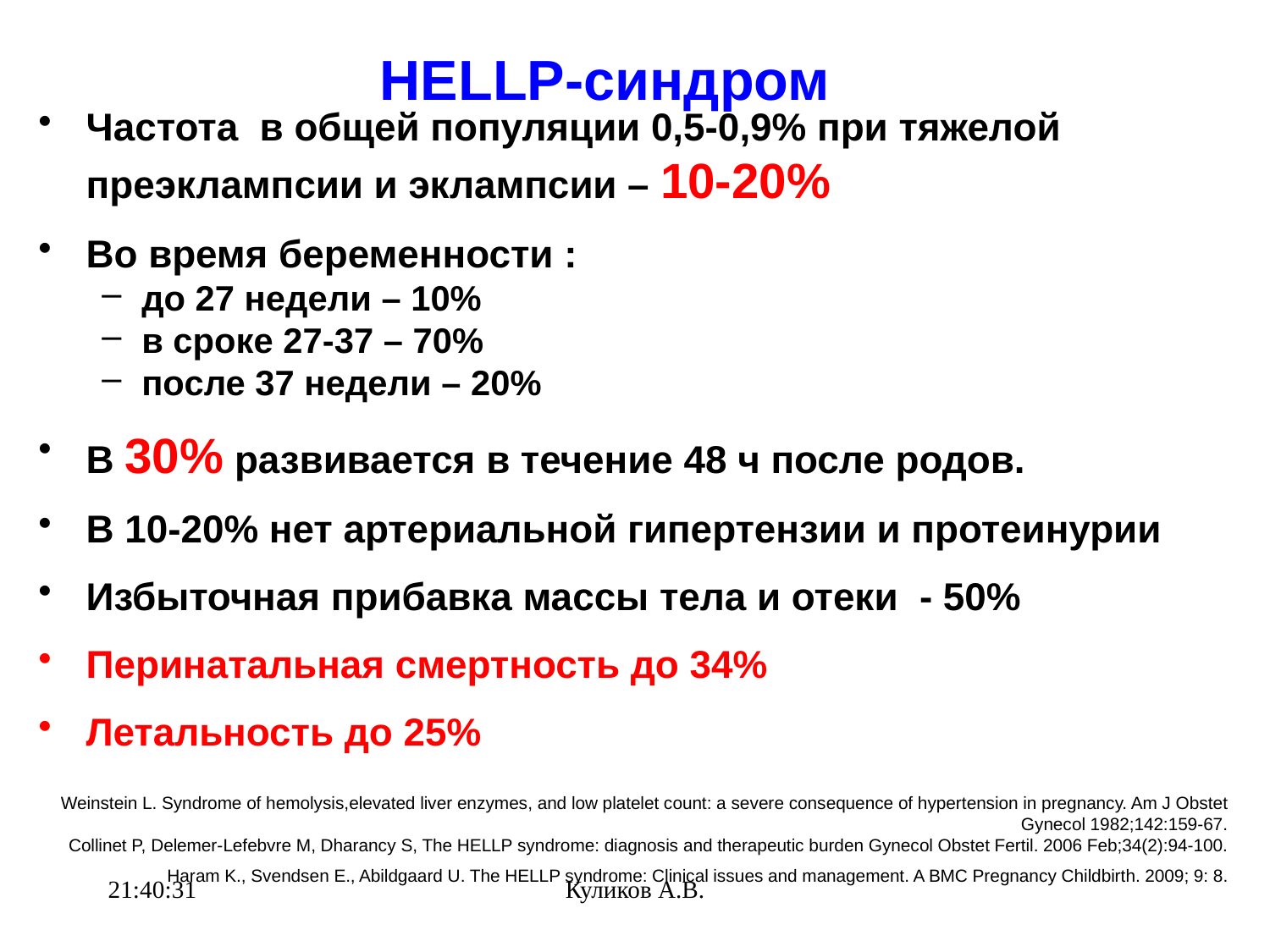

# HELLP-синдром
Частота  в общей популяции 0,5-0,9% при тяжелой преэклампсии и эклампсии – 10-20%
Во время беременности :
до 27 недели – 10%
в сроке 27-37 – 70%
после 37 недели – 20%
В 30% развивается в течение 48 ч после родов.
В 10-20% нет артериальной гипертензии и протеинурии
Избыточная прибавка массы тела и отеки  - 50%
Перинатальная смертность до 34%
Летальность до 25%

Weinstein L. Syndrome of hemolysis,elevated liver enzymes, and low platelet count: a severe consequence of hypertension in pregnancy. Am J Obstet Gynecol 1982;142:159-67.
Collinet P, Delemer-Lefebvre M, Dharancy S, The HELLP syndrome: diagnosis and therapeutic burden Gynecol Obstet Fertil. 2006 Feb;34(2):94-100.
Haram K., Svendsen E., Abildgaard U. The HELLP syndrome: Clinical issues and management. A BMC Pregnancy Childbirth. 2009; 9: 8.
21:40:31
Куликов А.В.